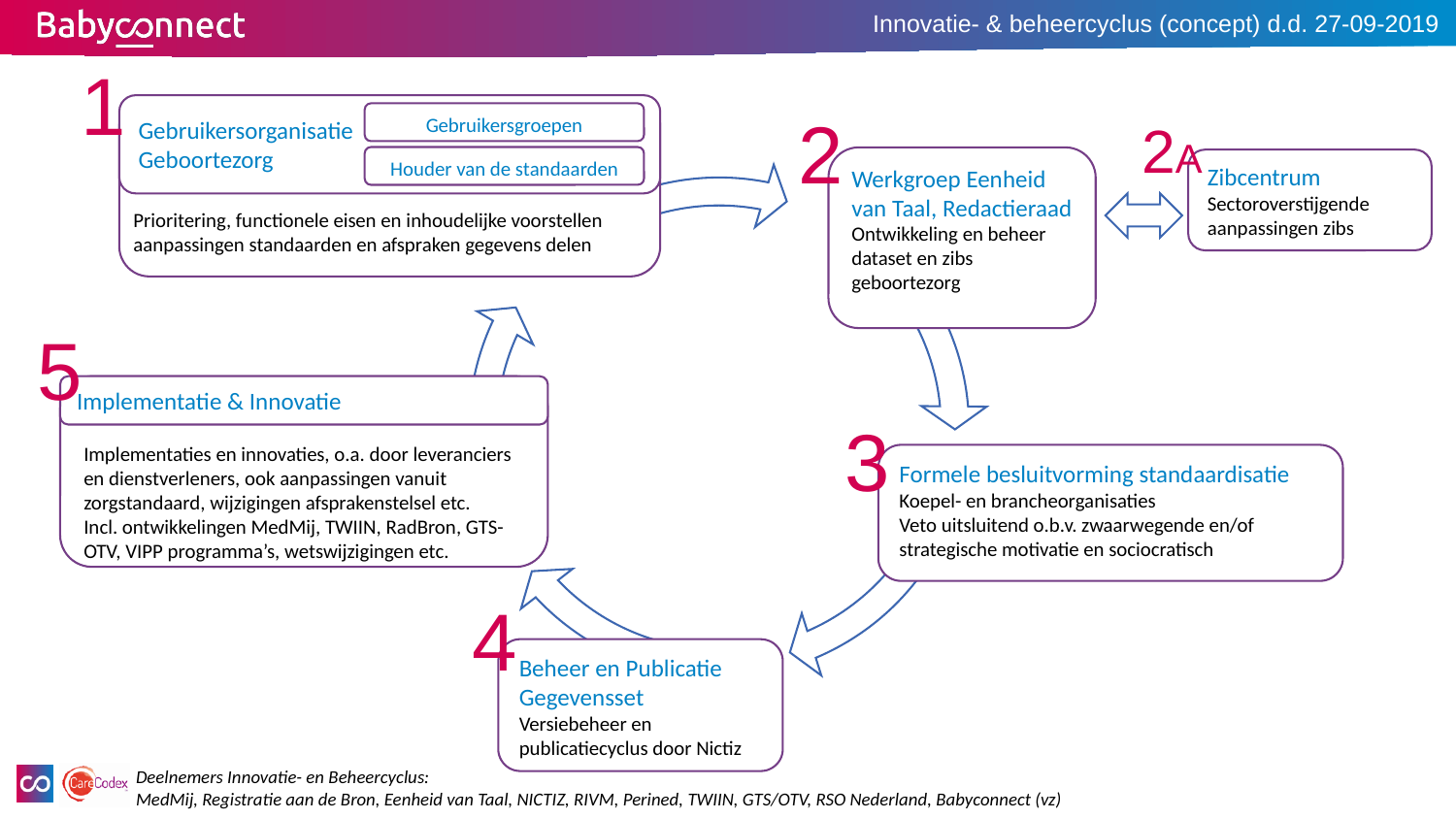

Innovatie- & beheercyclus (concept) d.d. 27-09-2019
1
Gebruikersorganisatie
Geboortezorg

2
Gebruikersgroepen
2A
Houder van de standaarden
Werkgroep Eenheid van Taal, Redactieraad
Ontwikkeling en beheer dataset en zibs geboortezorg
Zibcentrum
Sectoroverstijgende aanpassingen zibs

Prioritering, functionele eisen en inhoudelijke voorstellen aanpassingen standaarden en afspraken gegevens delen
5

Implementaties en innovaties, o.a. door leveranciers en dienstverleners, ook aanpassingen vanuit zorgstandaard, wijzigingen afsprakenstelsel etc.
Incl. ontwikkelingen MedMij, TWIIN, RadBron, GTS-OTV, VIPP programma’s, wetswijzigingen etc.
Implementatie & Innovatie
3
Formele besluitvorming standaardisatie
Koepel- en brancheorganisaties
Veto uitsluitend o.b.v. zwaarwegende en/of strategische motivatie en sociocratisch

4
Beheer en Publicatie Gegevensset
Versiebeheer en publicatiecyclus door Nictiz
Deelnemers Innovatie- en Beheercyclus:
MedMij, Registratie aan de Bron, Eenheid van Taal, NICTIZ, RIVM, Perined, TWIIN, GTS/OTV, RSO Nederland, Babyconnect (vz)